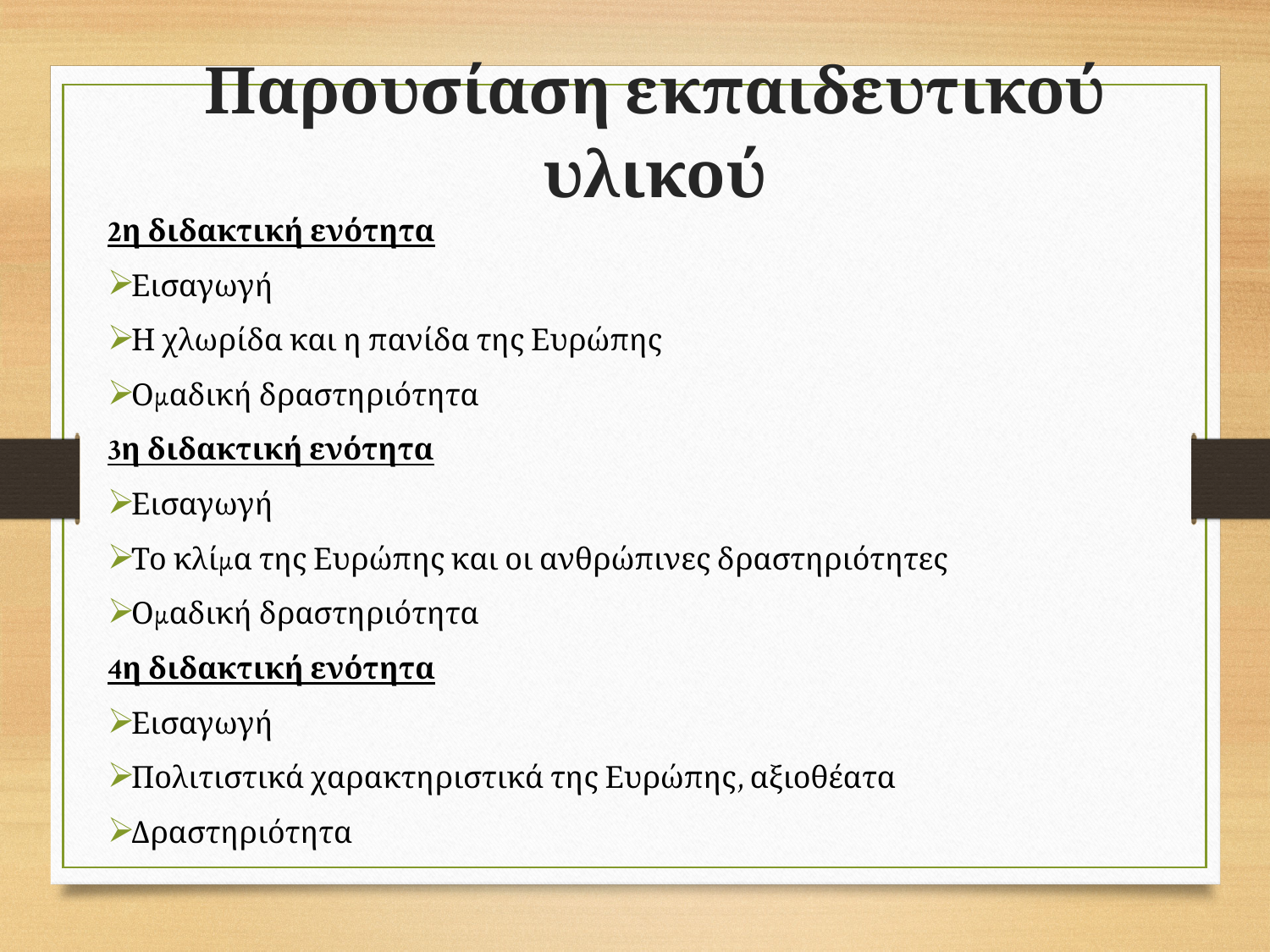

Παρουσίαση εκπαιδευτικού υλικού
2η διδακτική ενότητα
Εισαγωγή
Η χλωρίδα και η πανίδα της Ευρώπης
Ομαδική δραστηριότητα
3η διδακτική ενότητα
Εισαγωγή
Το κλίμα της Ευρώπης και οι ανθρώπινες δραστηριότητες
Ομαδική δραστηριότητα
4η διδακτική ενότητα
Εισαγωγή
Πολιτιστικά χαρακτηριστικά της Ευρώπης, αξιοθέατα
Δραστηριότητα